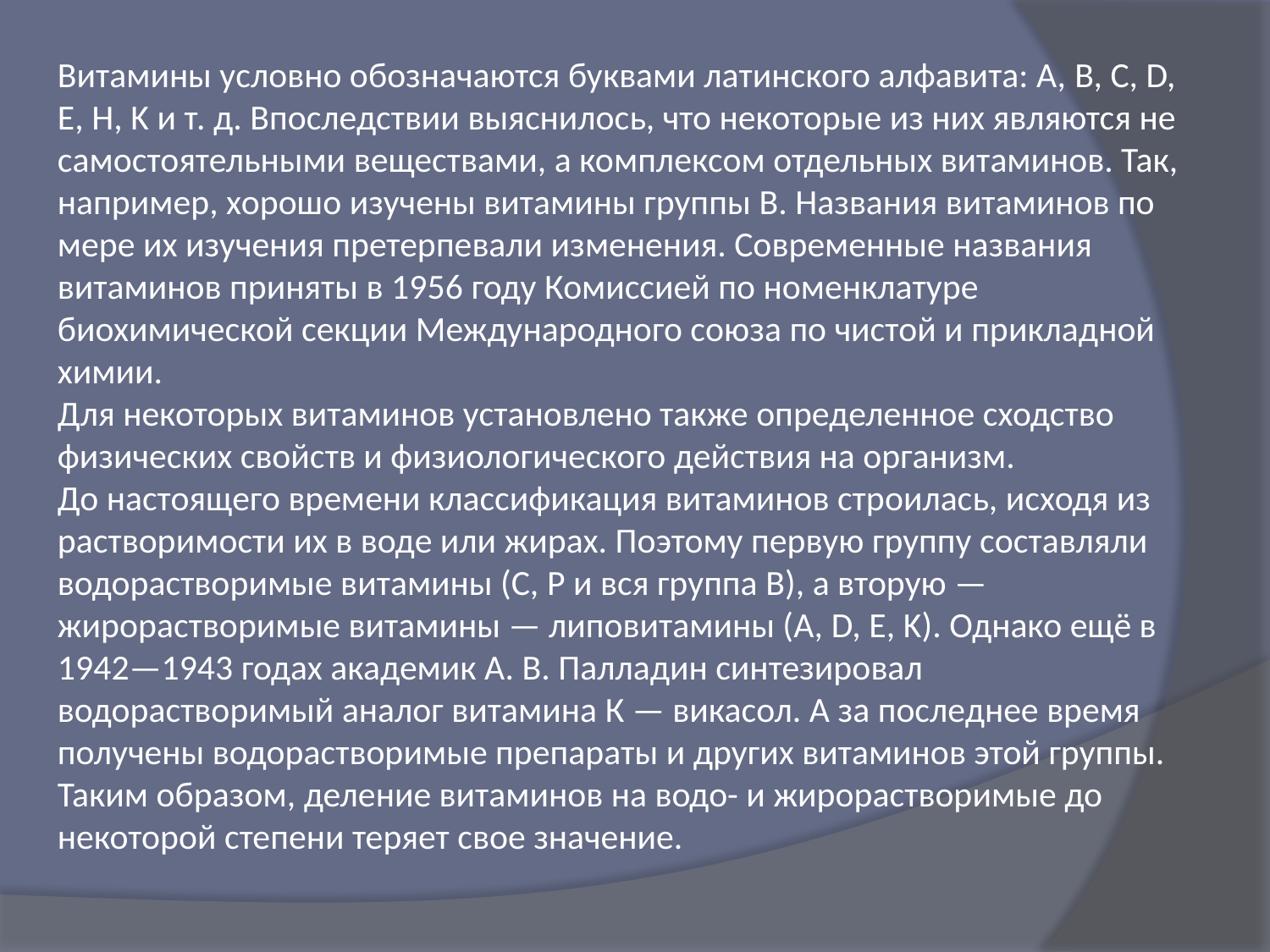

Витамины условно обозначаются буквами латинского алфавита: A, B, C, D, E, H, K и т. д. Впоследствии выяснилось, что некоторые из них являются не самостоятельными веществами, а комплексом отдельных витаминов. Так, например, хорошо изучены витамины группы В. Названия витаминов по мере их изучения претерпевали изменения. Современные названия витаминов приняты в 1956 году Комиссией по номенклатуре биохимической секции Международного союза по чистой и прикладной химии.
Для некоторых витаминов установлено также определенное сходство физических свойств и физиологического действия на организм.
До настоящего времени классификация витаминов строилась, исходя из растворимости их в воде или жирах. Поэтому первую группу составляли водорастворимые витамины (C, P и вся группа B), а вторую — жирорастворимые витамины — липовитамины (A, D, E, K). Однако ещё в 1942—1943 годах академик А. В. Палладин синтезировал водорастворимый аналог витамина К — викасол. А за последнее время получены водорастворимые препараты и других витаминов этой группы. Таким образом, деление витаминов на водо- и жирорастворимые до некоторой степени теряет свое значение.